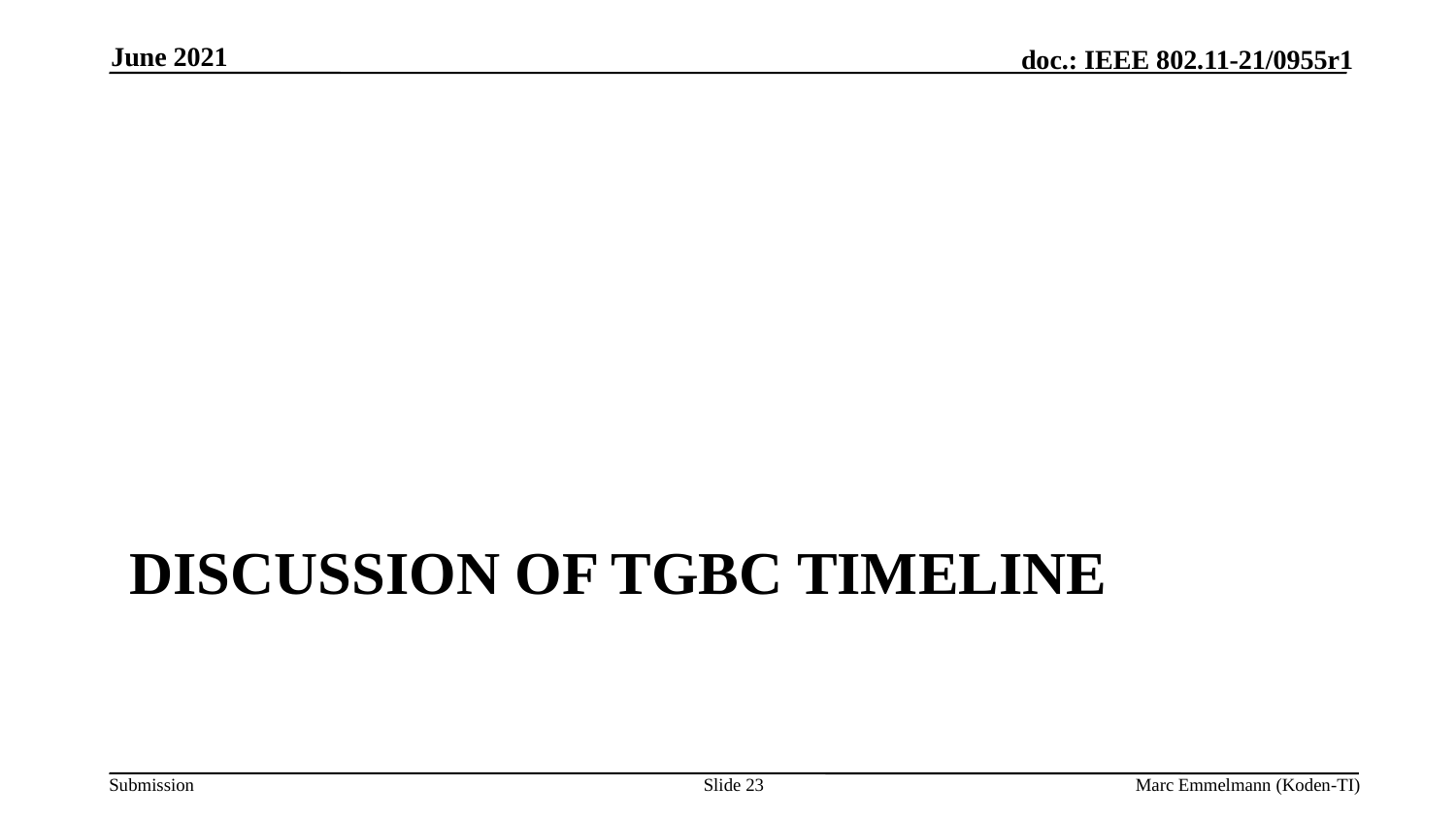

June 2021

# Discussion of TGbc Timeline
Slide 23
Marc Emmelmann (Koden-TI)